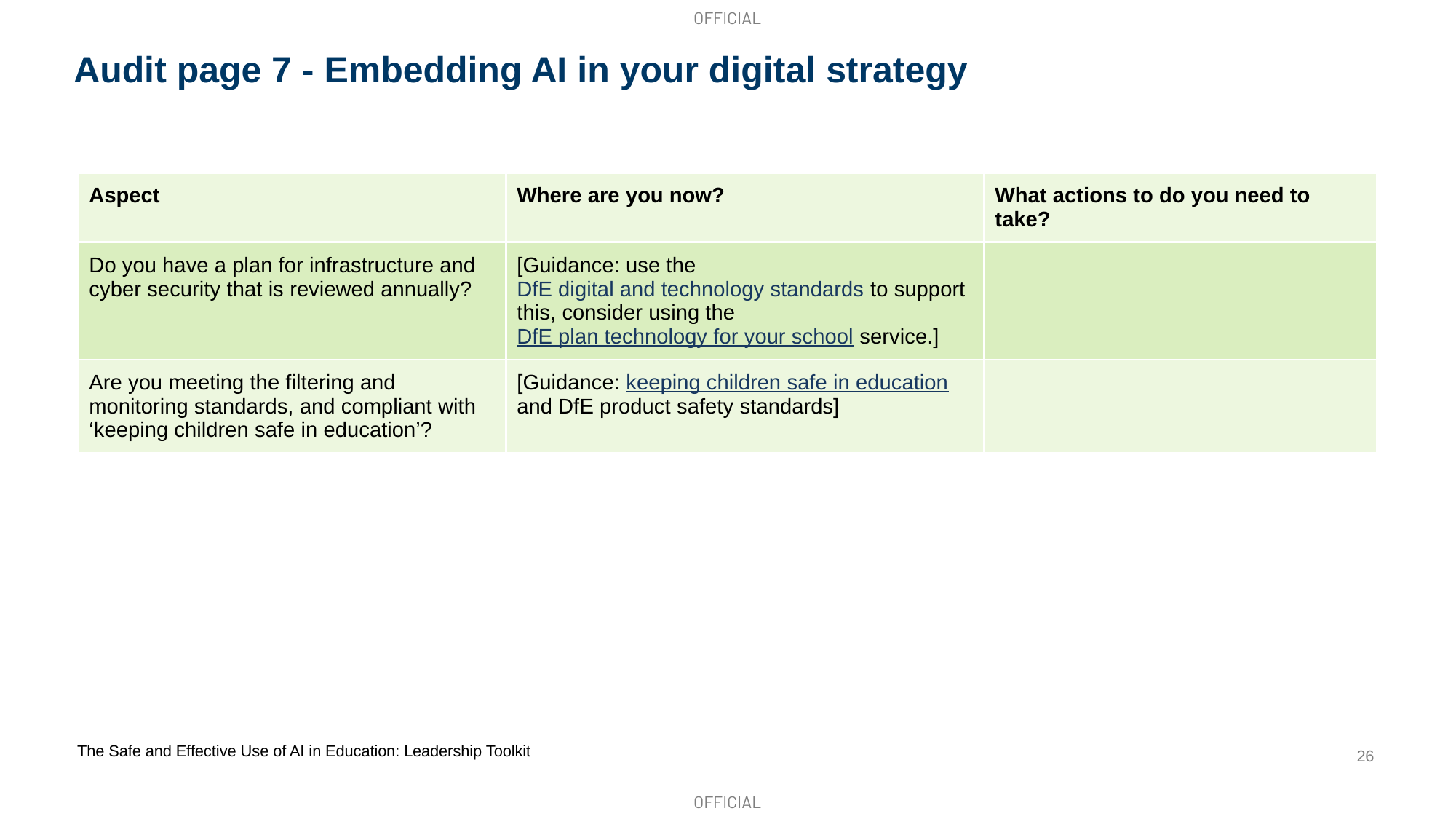

Audit page 7 - Embedding AI in your digital strategy
| Aspect | Where are you now? | What actions to do you need to take? |
| --- | --- | --- |
| Do you have a plan for infrastructure and cyber security that is reviewed annually? | [Guidance: use the DfE digital and technology standards to support this, consider using the DfE plan technology for your school service.] |  |
| Are you meeting the filtering and monitoring standards, and compliant with ‘keeping children safe in education’? | [Guidance: keeping children safe in education and DfE product safety standards] |  |
The Safe and Effective Use of AI in Education: Leadership Toolkit

26